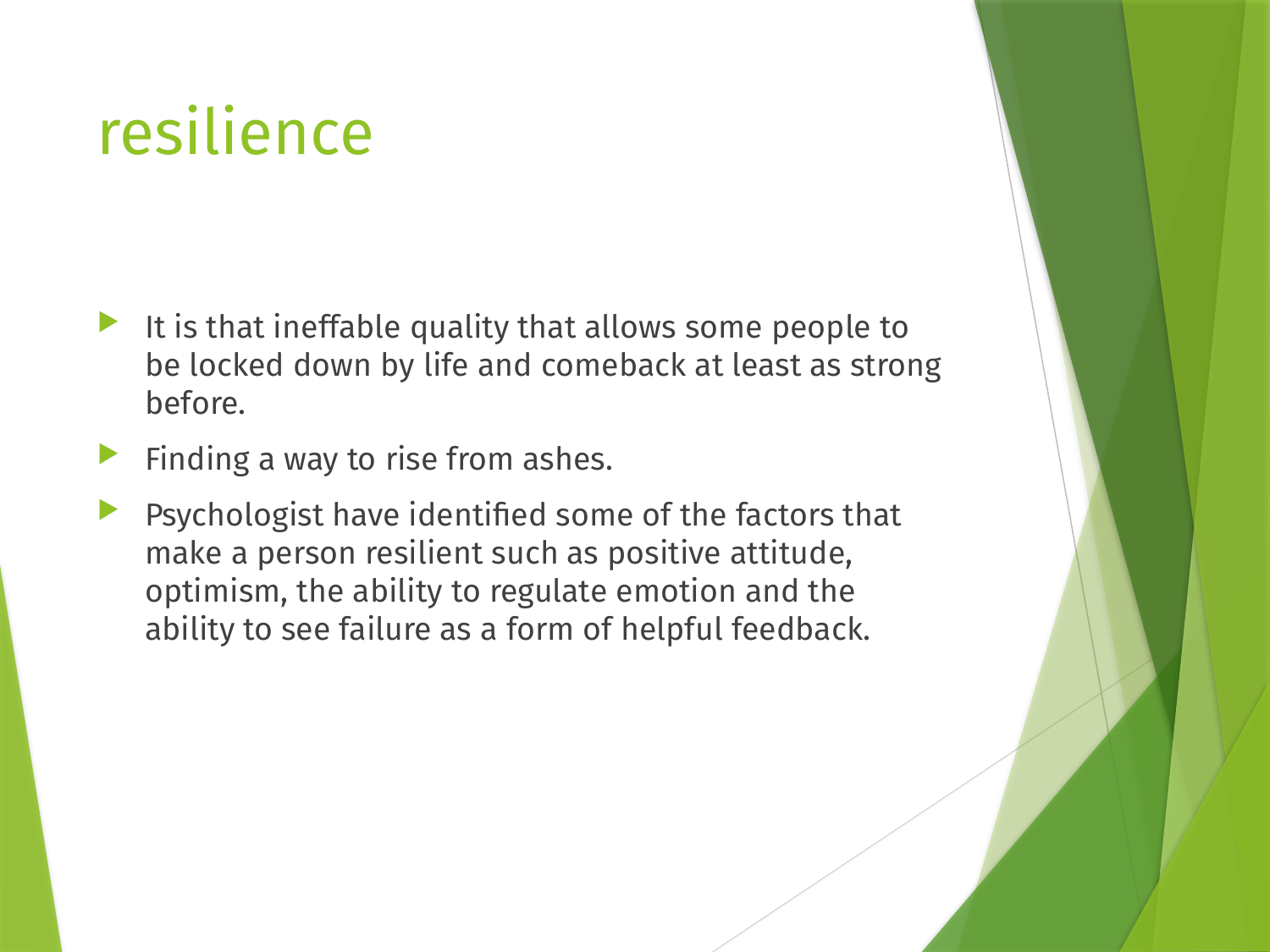

# resilience
It is that ineffable quality that allows some people to be locked down by life and comeback at least as strong before.
Finding a way to rise from ashes.
Psychologist have identified some of the factors that make a person resilient such as positive attitude, optimism, the ability to regulate emotion and the ability to see failure as a form of helpful feedback.